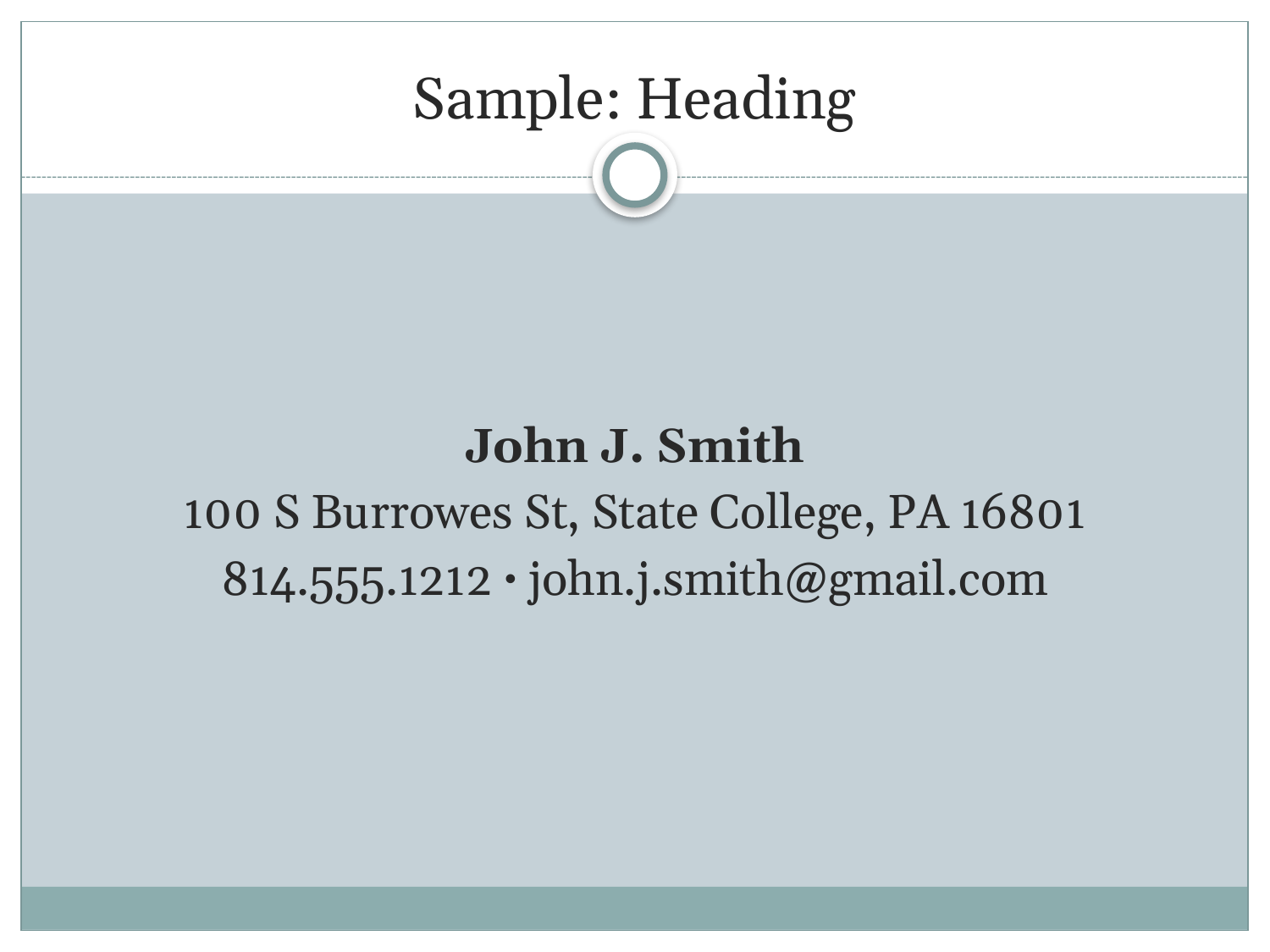

# Sample: Heading

John J. Smith
100 S Burrowes St, State College, PA 16801
814.555.1212 ∙ john.j.smith@gmail.com